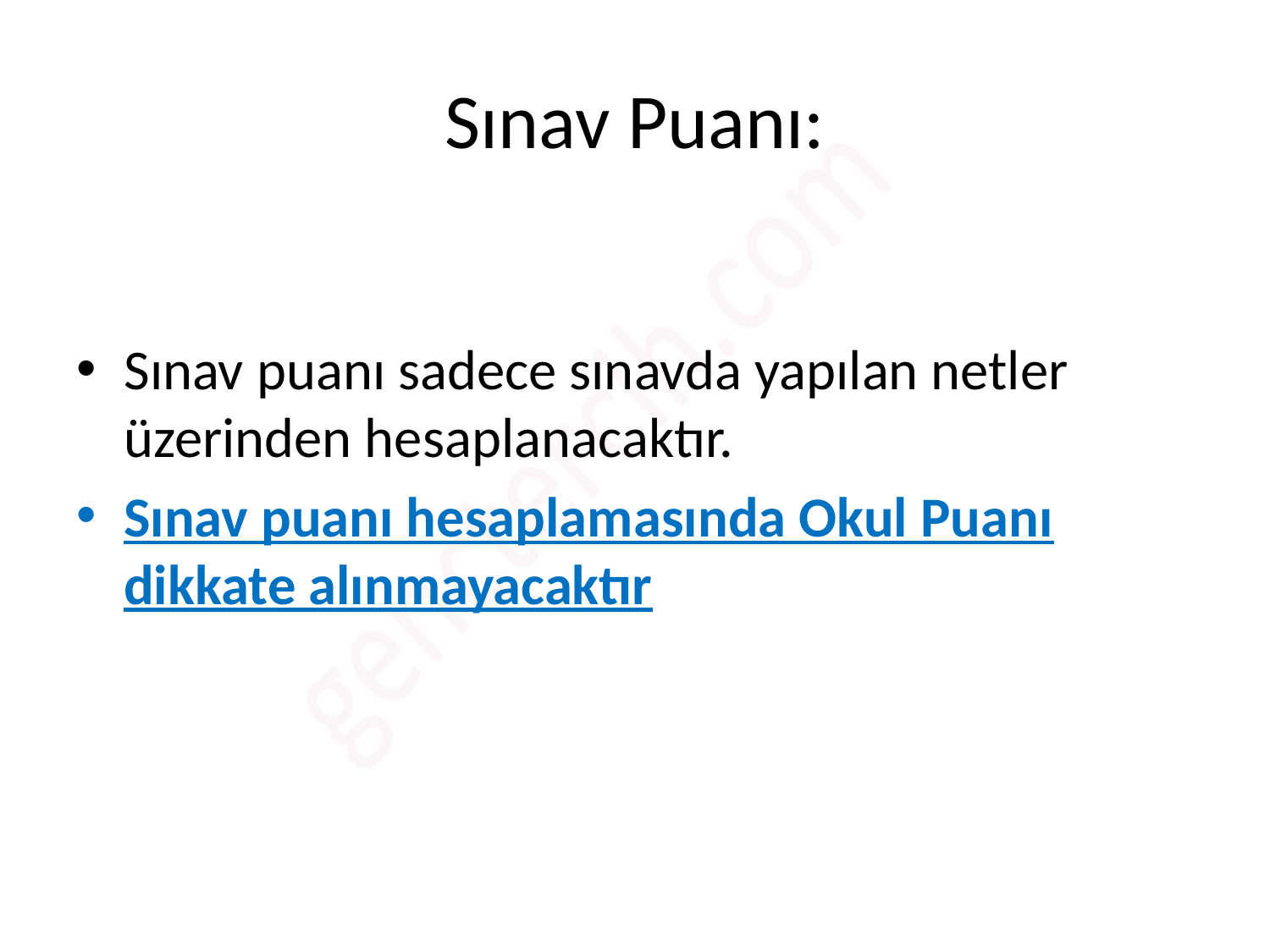

# Sınav Puanı:
Sınav puanı sadece sınavda yapılan netler üzerinden hesaplanacaktır.
Sınav puanı hesaplamasında Okul Puanı dikkate alınmayacaktır